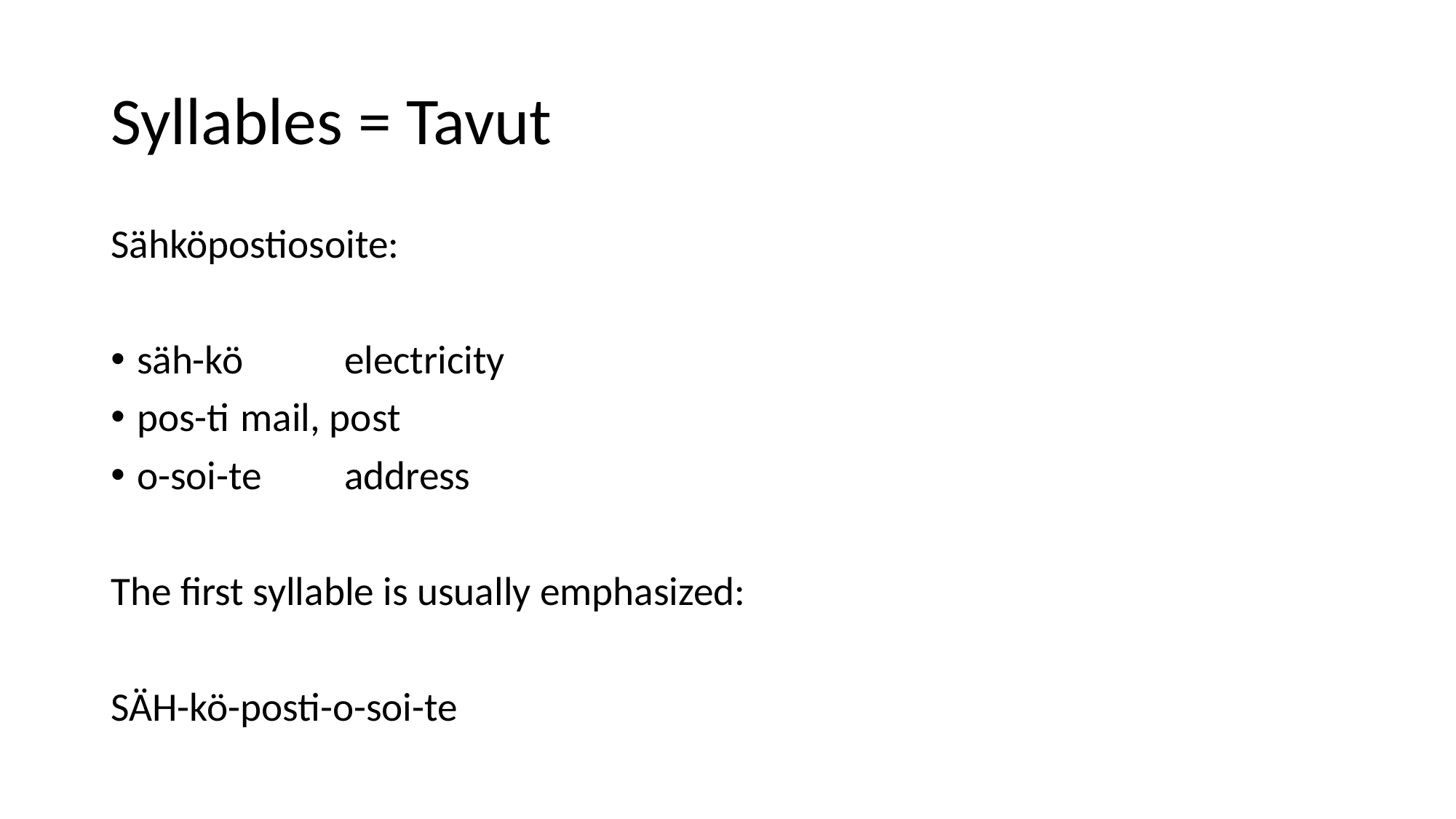

# Syllables = Tavut
Sähköpostiosoite:

säh-kö		electricity
pos-ti		mail, post
o-soi-te		address

The first syllable is usually emphasized:

SÄH-kö-posti-o-soi-te